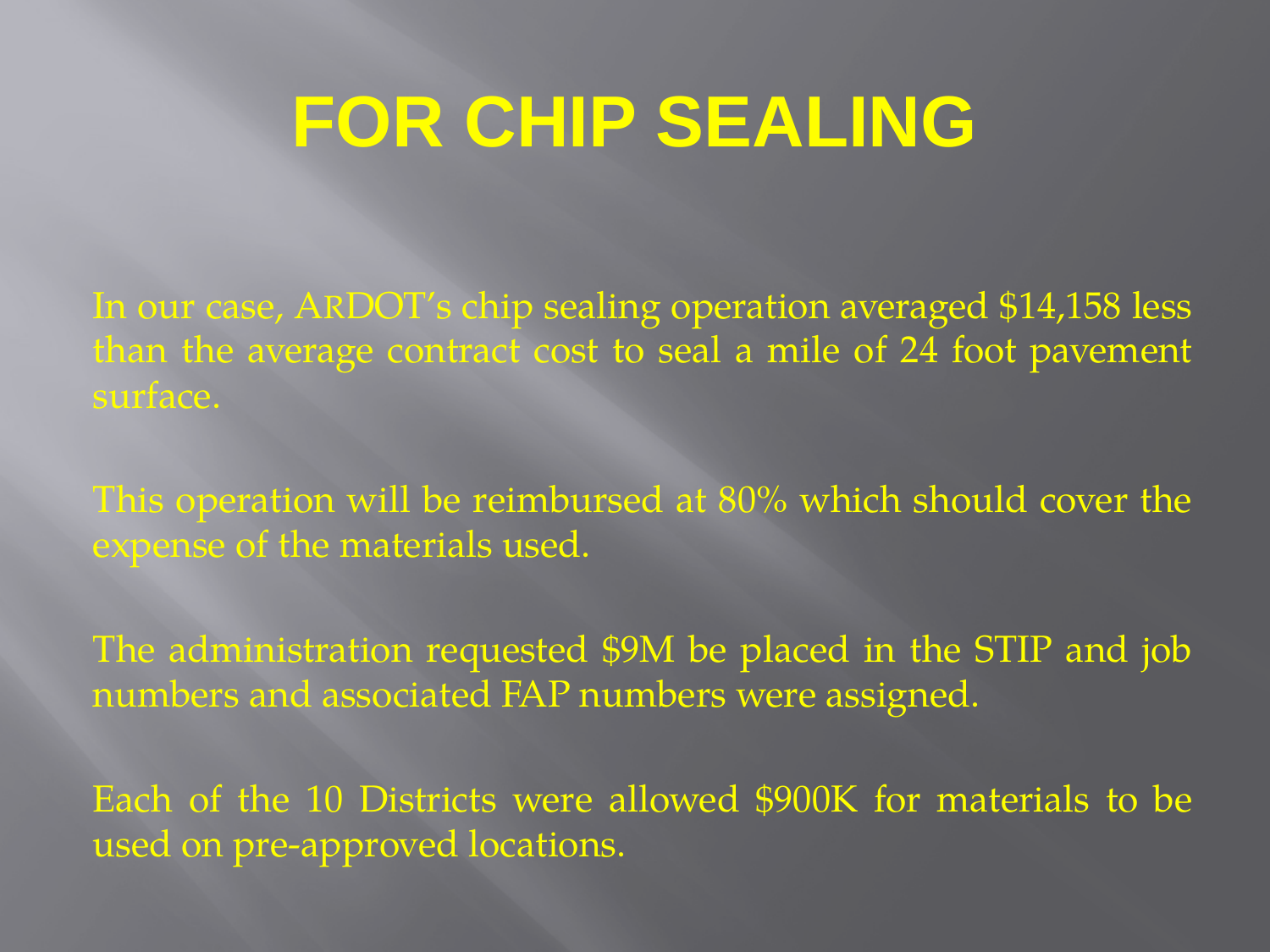

# FOR CHIP SEALING

In our case, ARDOT’s chip sealing operation averaged $14,158 less than the average contract cost to seal a mile of 24 foot pavement surface.

This operation will be reimbursed at 80% which should cover the expense of the materials used.

The administration requested $9M be placed in the STIP and job numbers and associated FAP numbers were assigned.

Each of the 10 Districts were allowed $900K for materials to be used on pre-approved locations.